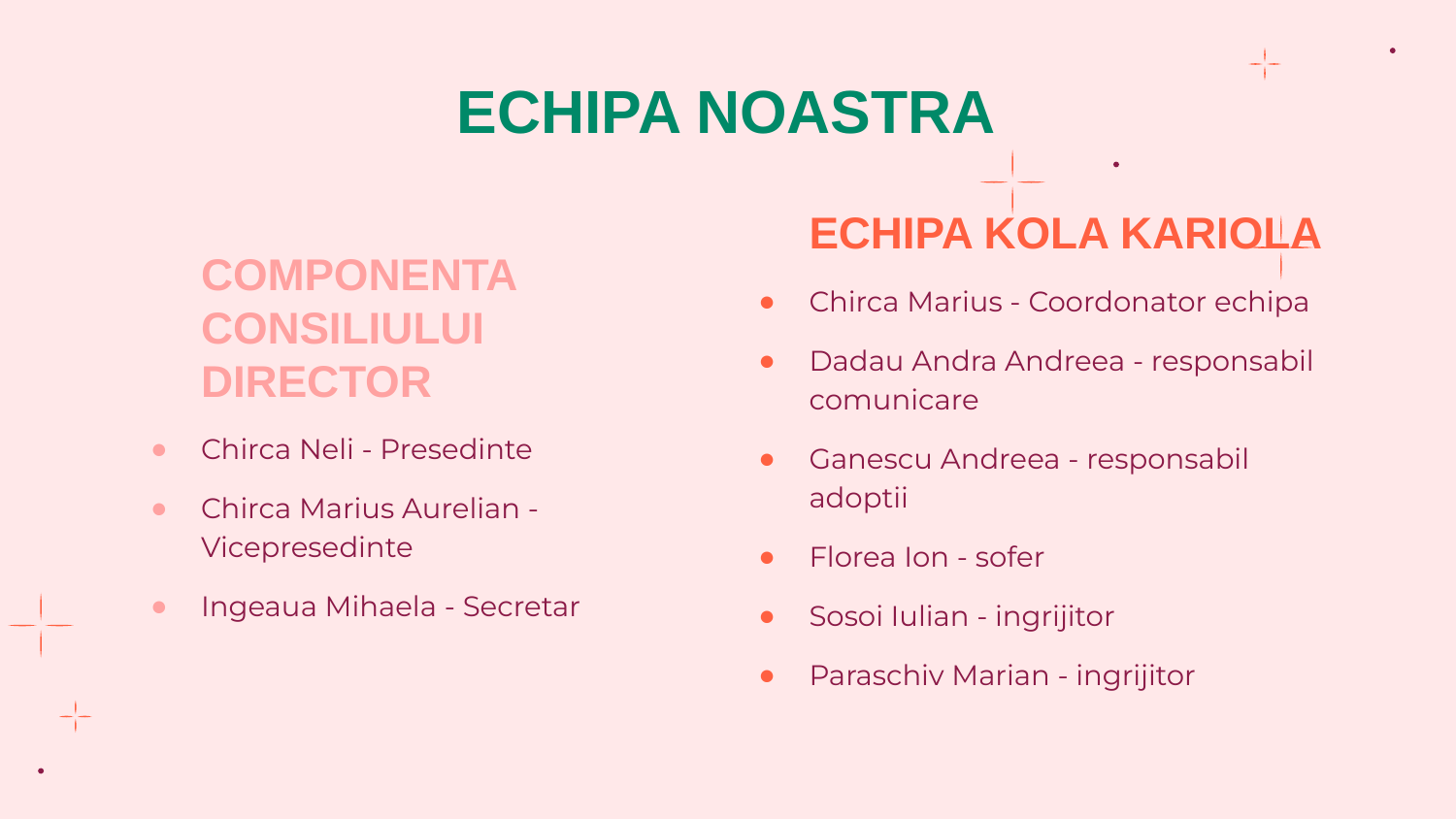

# ECHIPA NOASTRA

COMPONENTA CONSILIULUI DIRECTOR
Chirca Neli - Presedinte
Chirca Marius Aurelian - Vicepresedinte
Ingeaua Mihaela - Secretar
ECHIPA KOLA KARIOLA
Chirca Marius - Coordonator echipa
Dadau Andra Andreea - responsabil comunicare
Ganescu Andreea - responsabil adoptii
Florea Ion - sofer
Sosoi Iulian - ingrijitor
Paraschiv Marian - ingrijitor